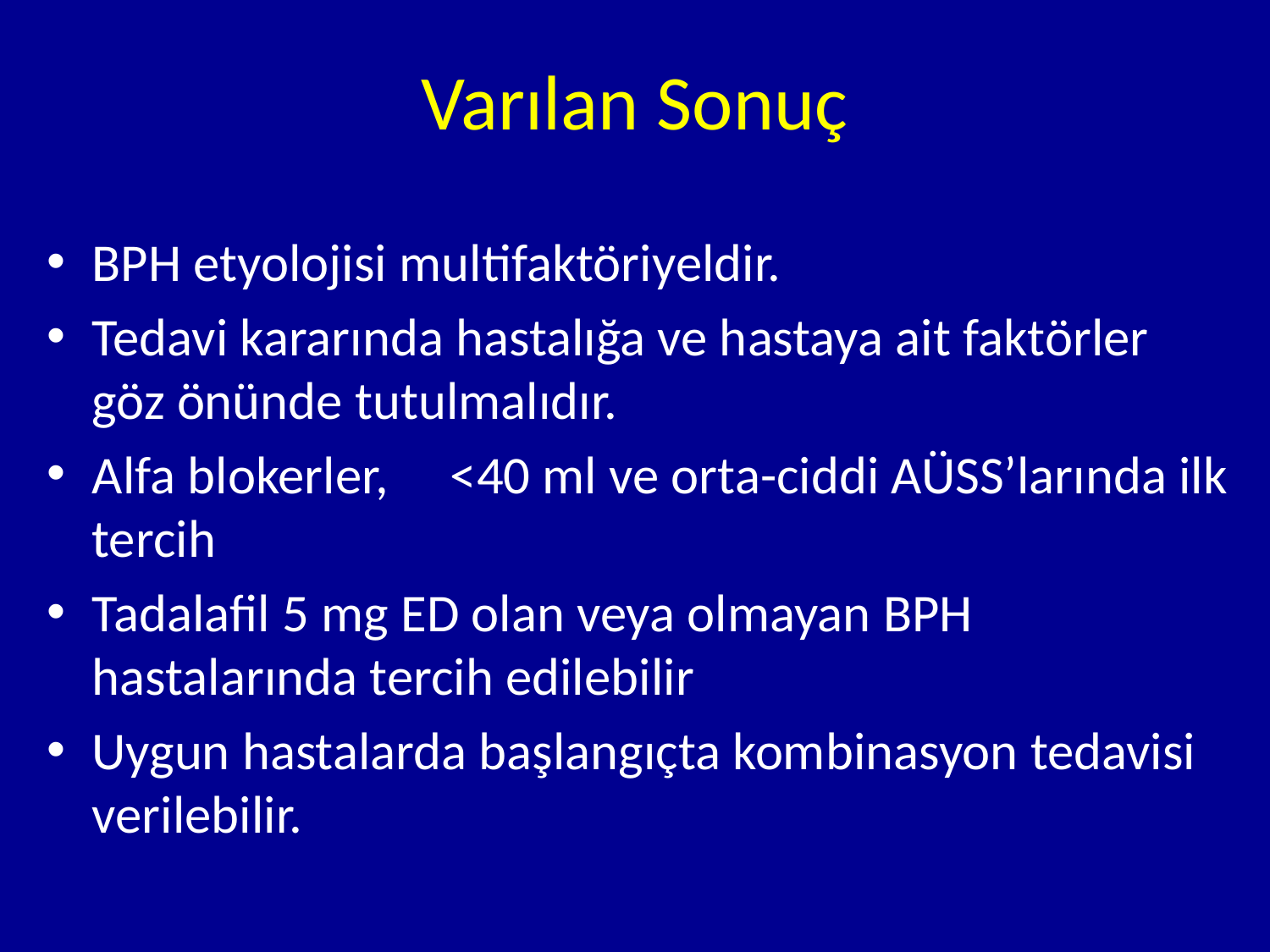

# Varılan Sonuç
BPH etyolojisi multifaktöriyeldir.
Tedavi kararında hastalığa ve hastaya ait faktörler göz önünde tutulmalıdır.
Alfa blokerler, 	<40 ml ve orta-ciddi AÜSS’larında ilk tercih
Tadalafil 5 mg ED olan veya olmayan BPH hastalarında tercih edilebilir
Uygun hastalarda başlangıçta kombinasyon tedavisi verilebilir.